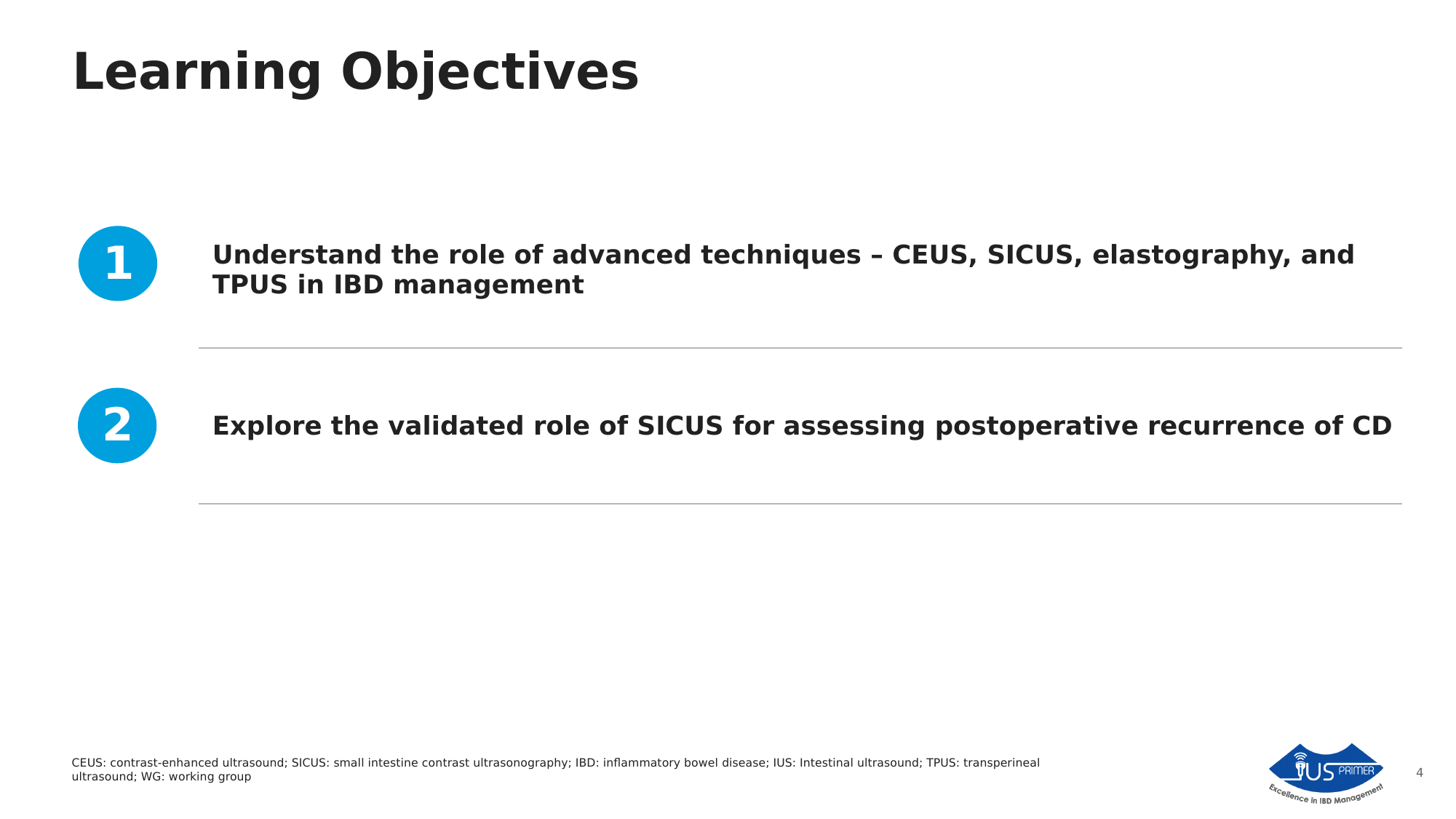

# Learning Objectives
| Understand the role of advanced techniques – CEUS, SICUS, elastography, and TPUS in IBD management |
| --- |
| Explore the validated role of SICUS for assessing postoperative recurrence of CD |

1

2
CEUS: contrast-enhanced ultrasound; SICUS: small intestine contrast ultrasonography; IBD: inflammatory bowel disease; IUS: Intestinal ultrasound; TPUS: transperineal ultrasound; WG: working group
4